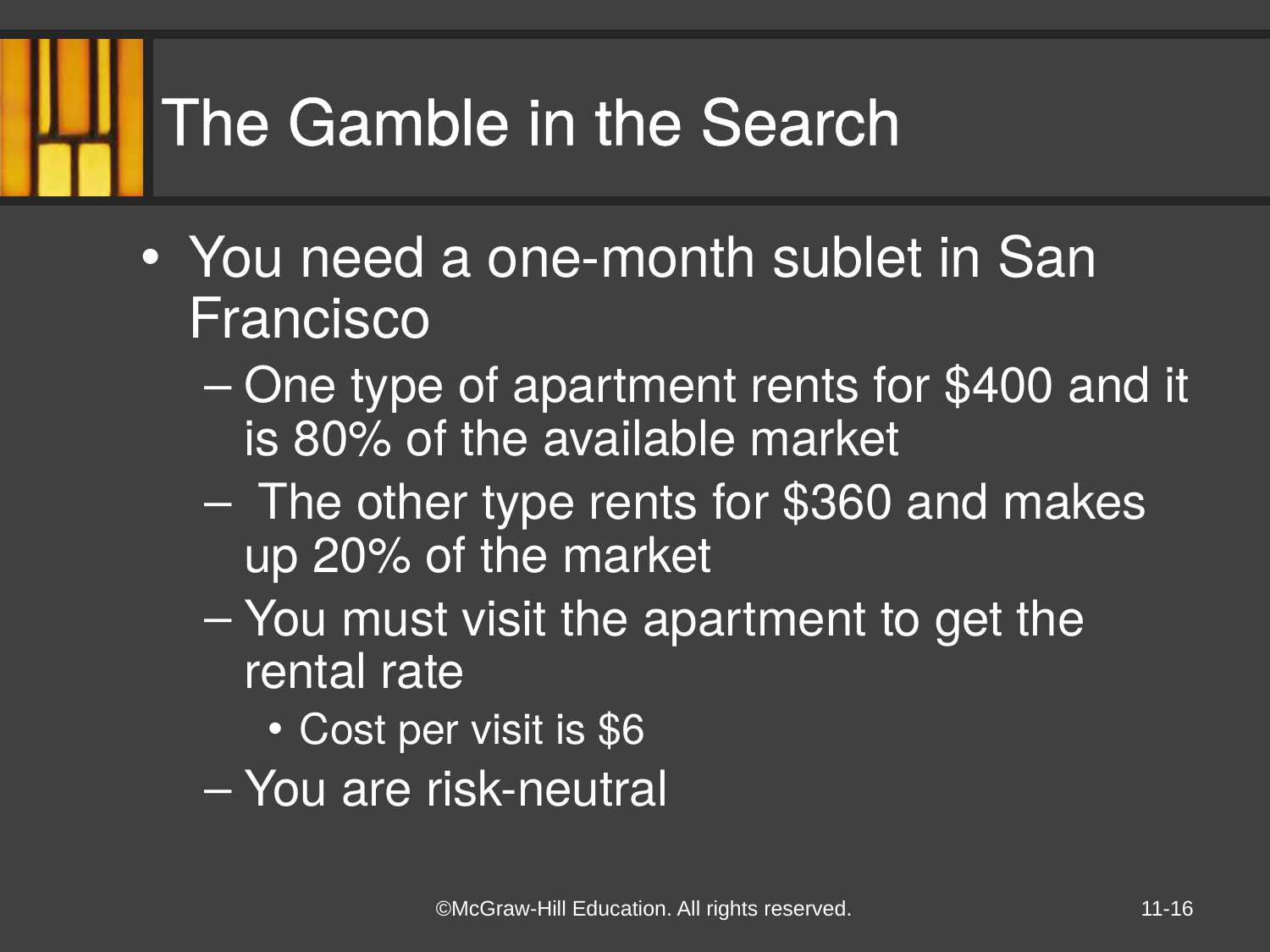

# The Gamble in the Search
You need a one-month sublet in San Francisco
One type of apartment rents for $400 and it is 80% of the available market
 The other type rents for $360 and makes up 20% of the market
You must visit the apartment to get the rental rate
Cost per visit is $6
You are risk-neutral
11-16
©McGraw-Hill Education. All rights reserved.